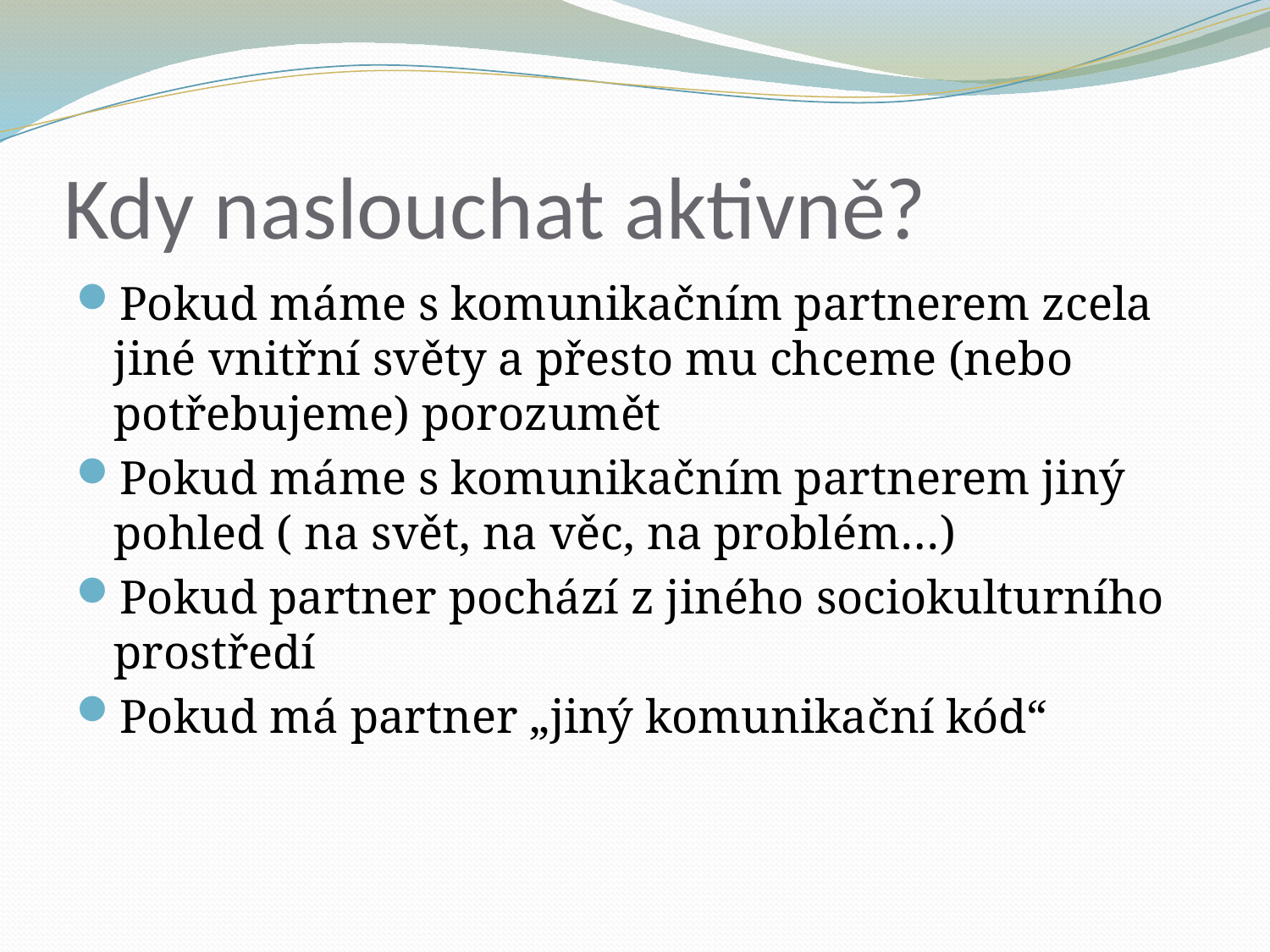

# Kdy naslouchat aktivně?
Pokud máme s komunikačním partnerem zcela jiné vnitřní světy a přesto mu chceme (nebo potřebujeme) porozumět
Pokud máme s komunikačním partnerem jiný pohled ( na svět, na věc, na problém…)
Pokud partner pochází z jiného sociokulturního prostředí
Pokud má partner „jiný komunikační kód“